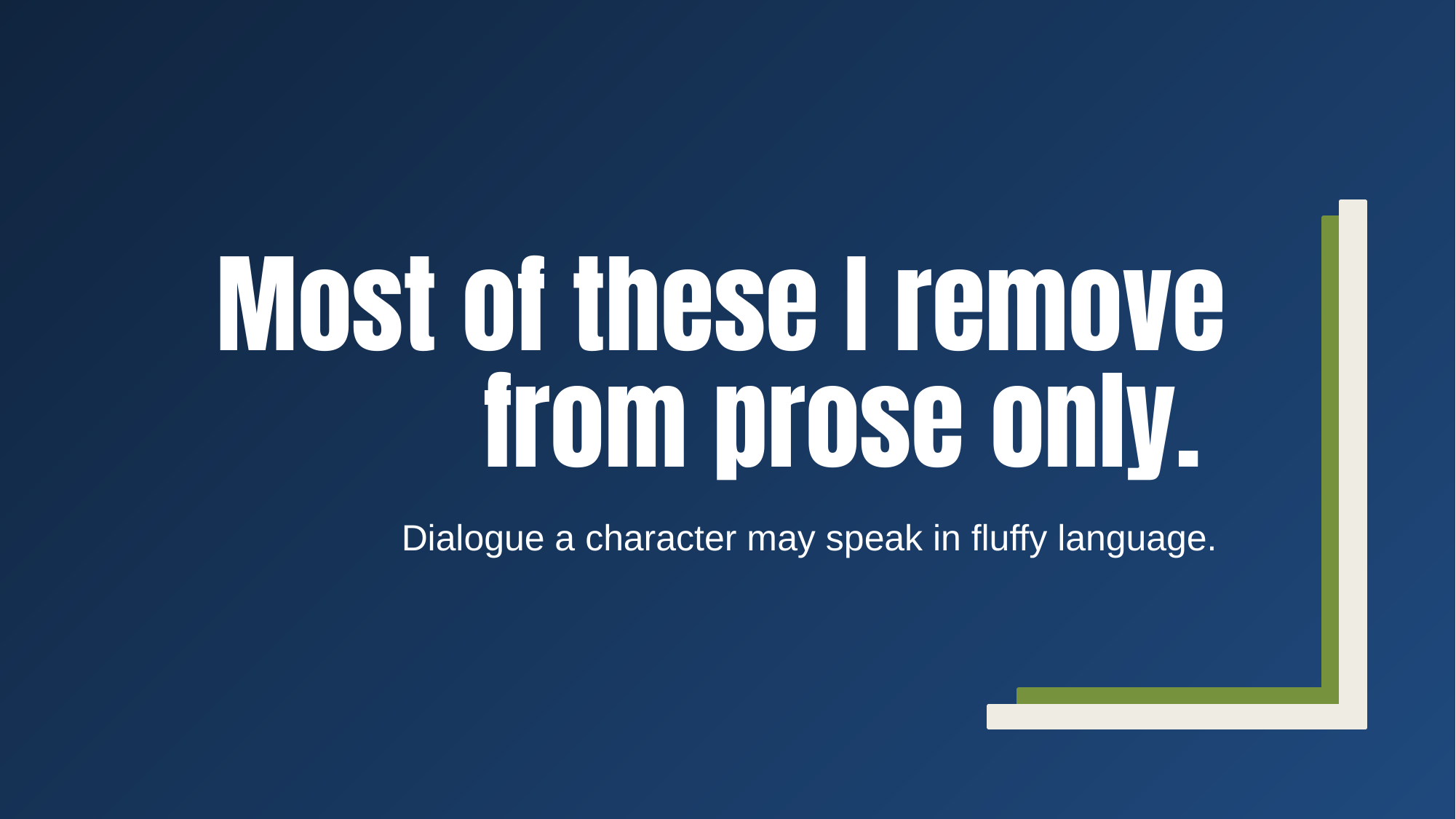

# Most of these I remove from prose only.
Dialogue a character may speak in fluffy language.